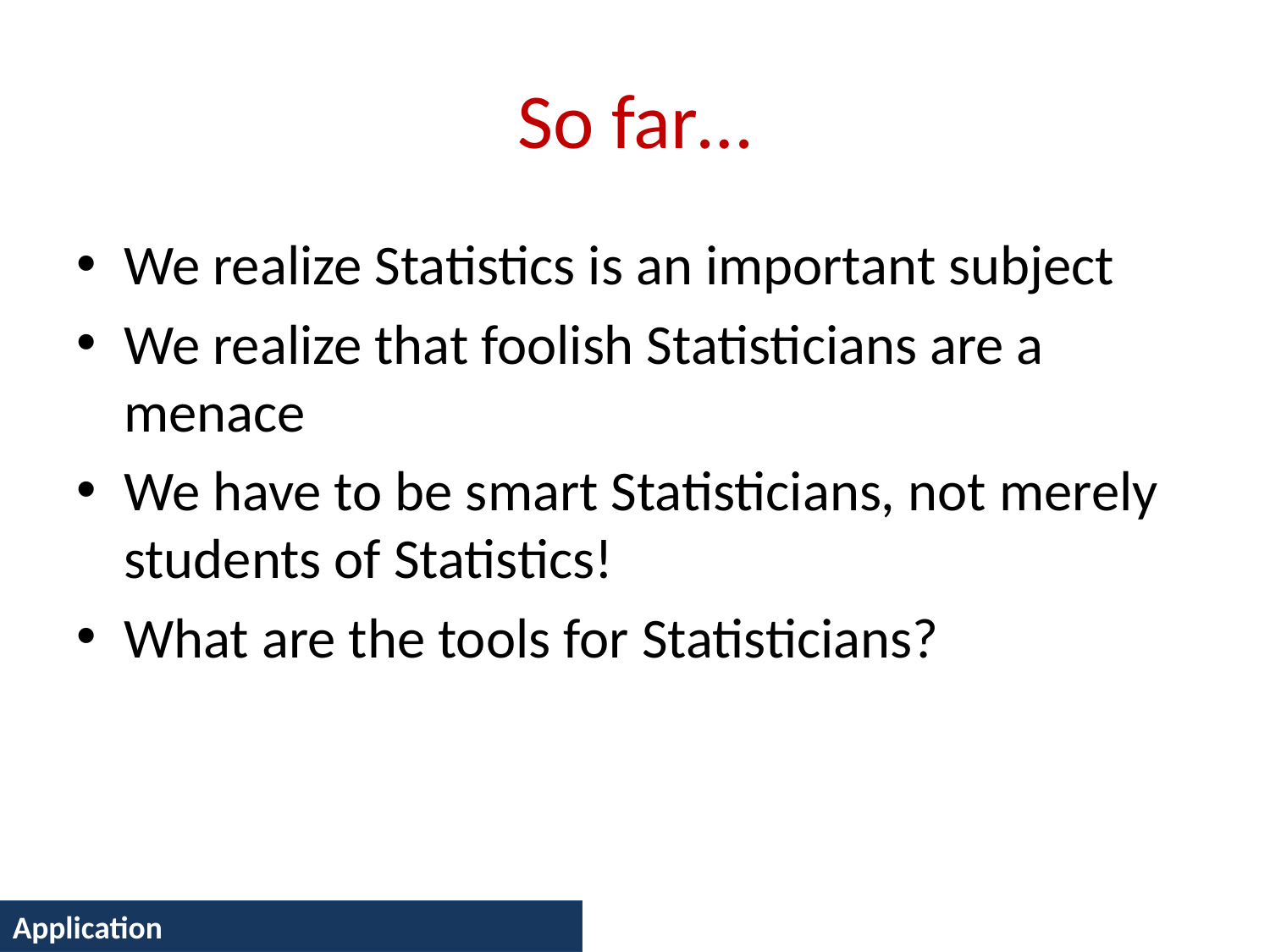

# So far…
We realize Statistics is an important subject
We realize that foolish Statisticians are a menace
We have to be smart Statisticians, not merely students of Statistics!
What are the tools for Statisticians?
Application